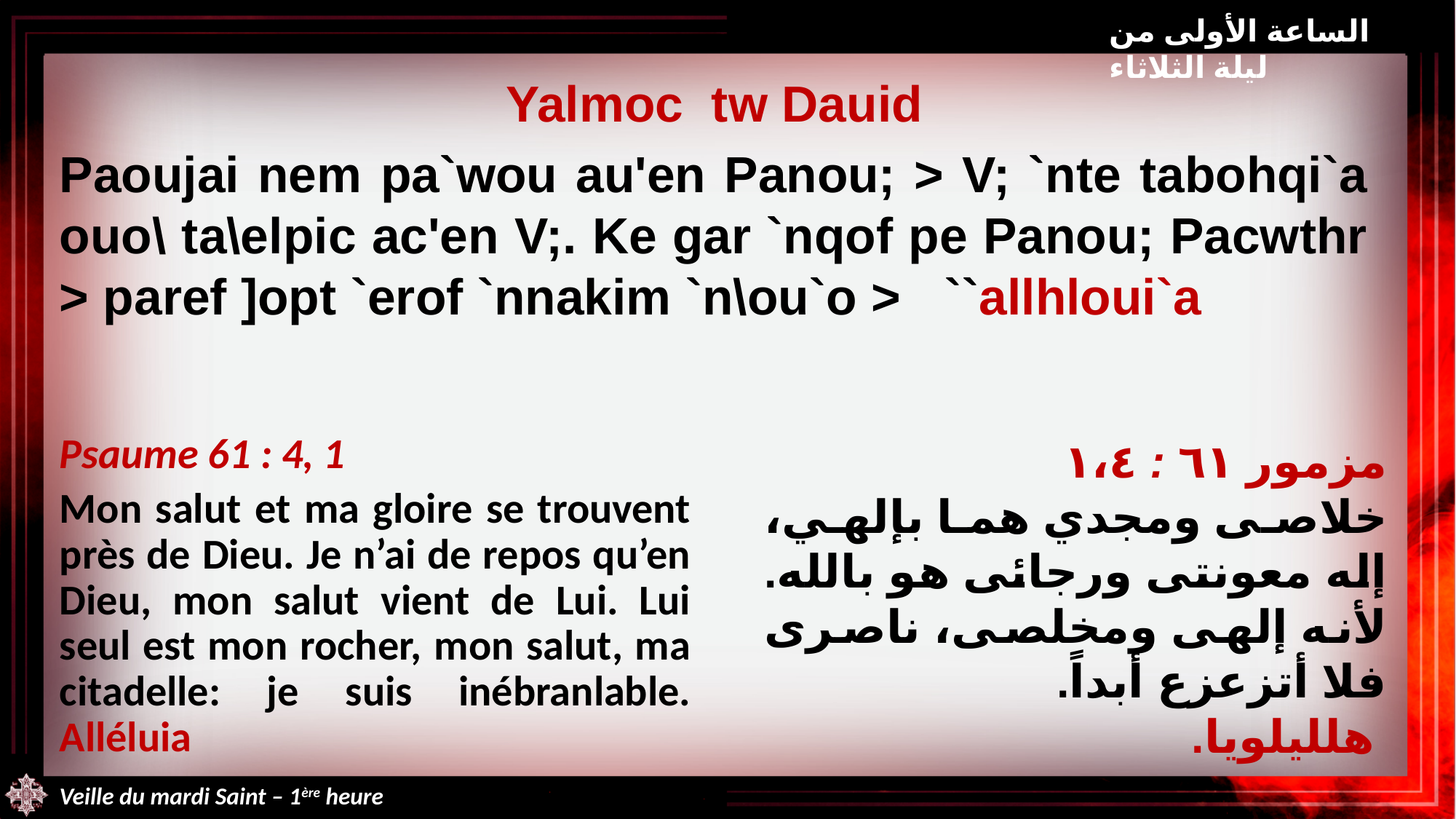

الساعة الأولى من ليلة الثلاثاء
Yalmoc  tw Dauid
Paoujai nem pa`wou au'en Panou; > V; `nte tabohqi`a ouo\ ta\elpic ac'en V;. Ke gar `nqof pe Panou; Pacwthr > paref ]opt `erof `nnakim `n\ou`o >   ``allhloui`a
مزمور ٦١ : ١،٤
خلاصى ومجدي هما بإلهي، إله معونتى ورجائى هو بالله. لأنه إلهى ومخلصى، ناصرى فلا أتزعزع أبداً.
 هلليلويا.
Psaume 61 : 4, 1
Mon salut et ma gloire se trouvent près de Dieu. Je n’ai de repos qu’en Dieu, mon salut vient de Lui. Lui seul est mon rocher, mon salut, ma citadelle: je suis inébranlable. Alléluia
Veille du mardi Saint – 1ère heure